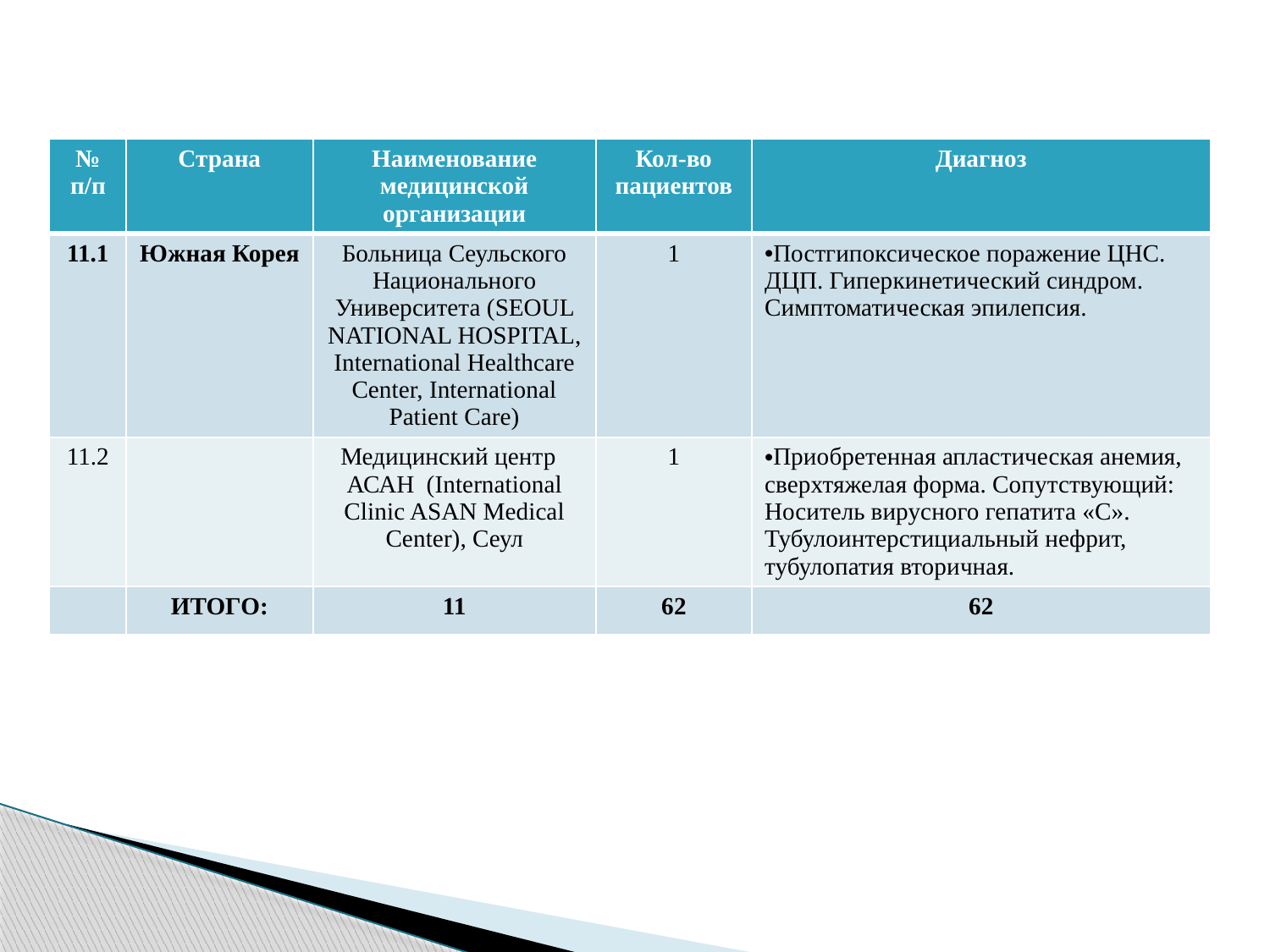

| № п/п | Страна | Наименование медицинской организации | Кол-во пациентов | Диагноз |
| --- | --- | --- | --- | --- |
| 11.1 | Южная Корея | Больница Сеульского Национального Университета (SEOUL NATIONAL HOSPITAL, International Healthcare Center, International Patient Care) | 1 | Постгипоксическое поражение ЦНС. ДЦП. Гиперкинетический синдром. Симптоматическая эпилепсия. |
| 11.2 |  | Медицинский центр АСАН (International Clinic ASAN Medical Center), Сеул | 1 | Приобретенная апластическая анемия, сверхтяжелая форма. Сопутствующий: Носитель вирусного гепатита «С». Тубулоинтерстициальный нефрит, тубулопатия вторичная. |
|  | ИТОГО: | 11 | 62 | 62 |